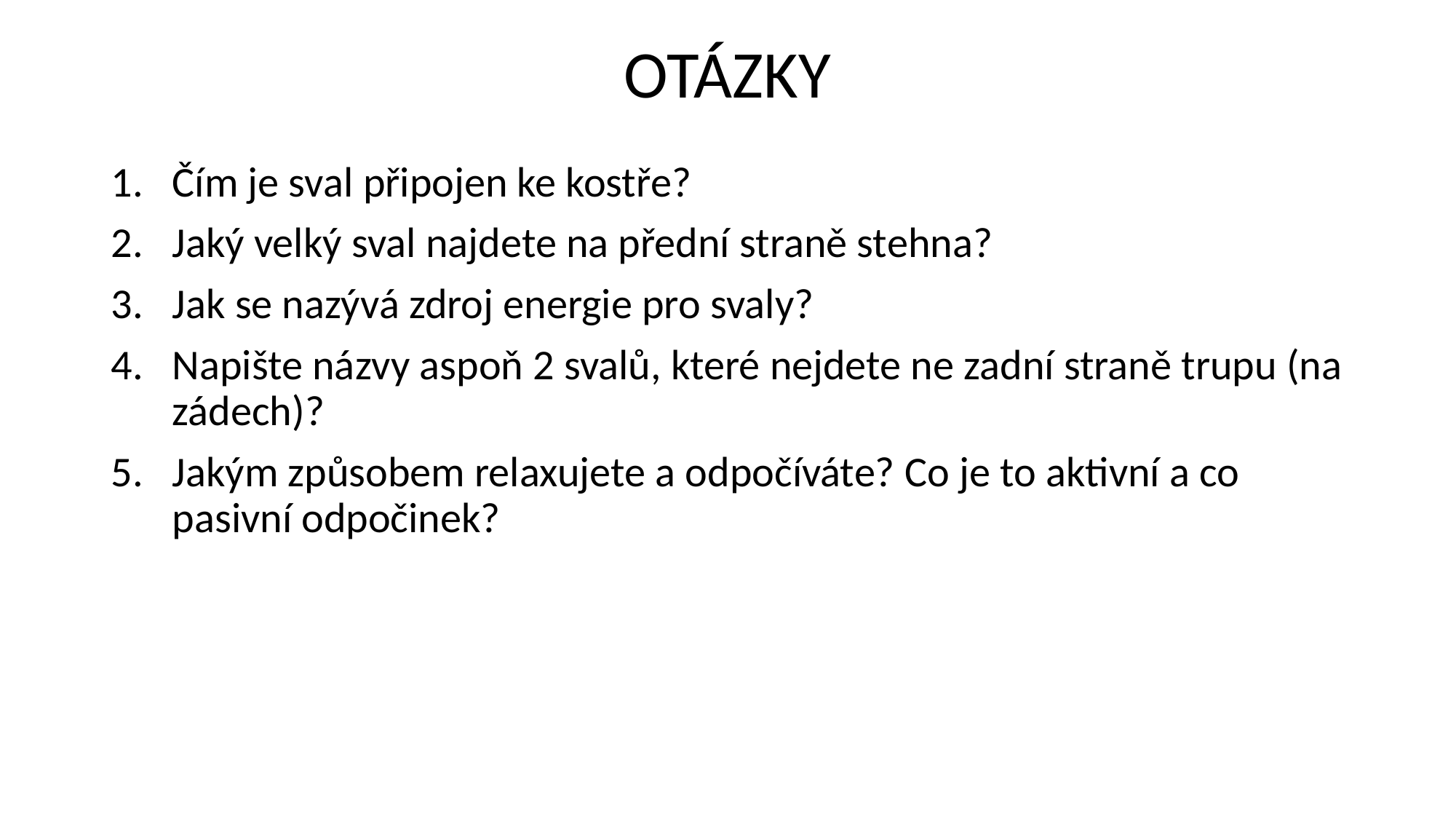

# OTÁZKY
Čím je sval připojen ke kostře?
Jaký velký sval najdete na přední straně stehna?
Jak se nazývá zdroj energie pro svaly?
Napište názvy aspoň 2 svalů, které nejdete ne zadní straně trupu (na zádech)?
Jakým způsobem relaxujete a odpočíváte? Co je to aktivní a co pasivní odpočinek?